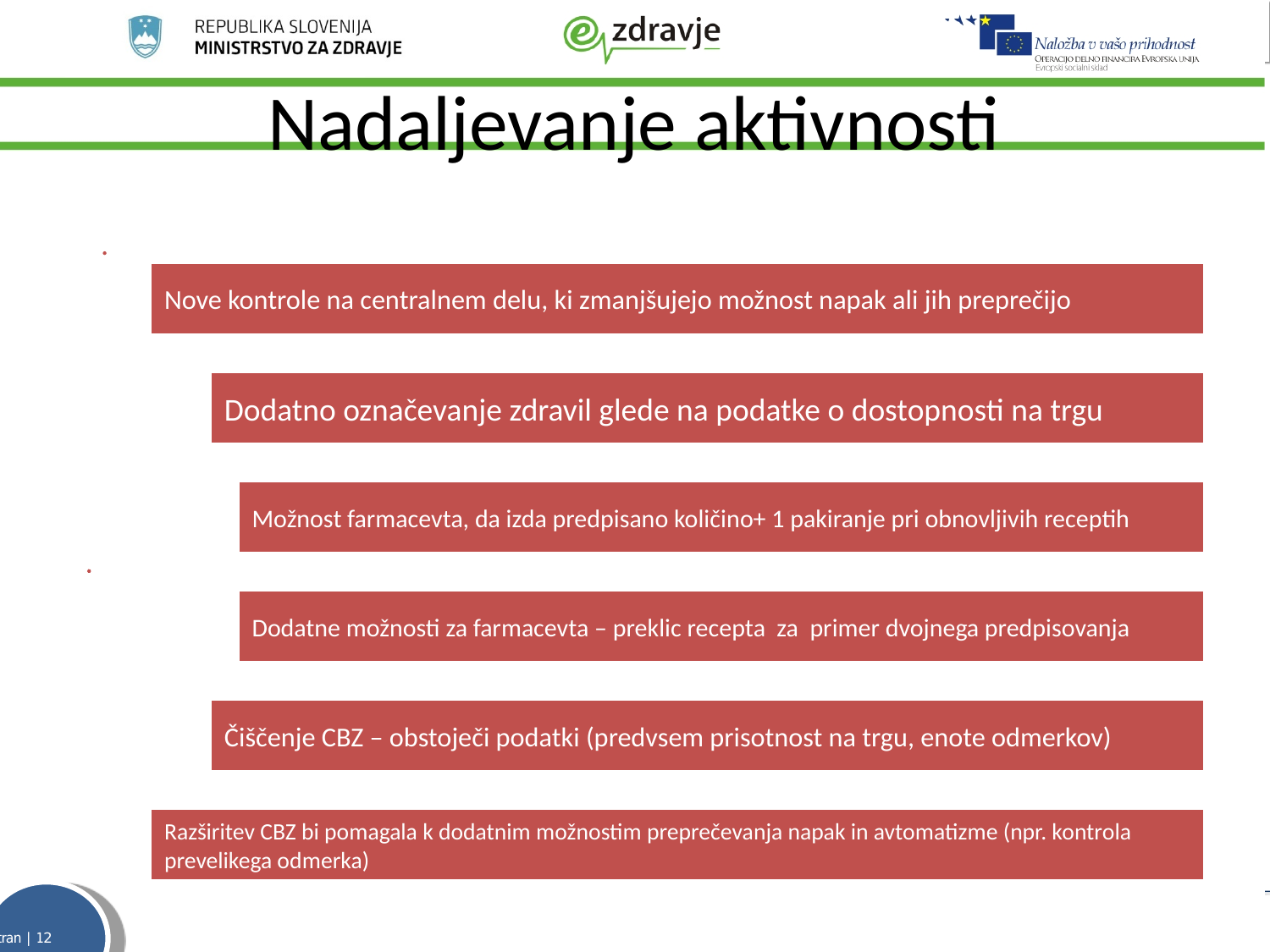

# Nadaljevanje aktivnosti
Nove kontrole na centralnem delu, ki zmanjšujejo možnost napak ali jih preprečijo
Čiščenje CBZ – obstoječi podatki (predvsem prisotnost na trgu, enote odmerkov)
Razširitev CBZ bi pomagala k dodatnim možnostim preprečevanja napak in avtomatizme (npr. kontrola prevelikega odmerka)
Dodatne možnosti za farmacevta – preklic recepta  za  primer dvojnega predpisovanja
Možnost farmacevta, da izda predpisano količino+ 1 pakiranje pri obnovljivih receptih
Dodatno označevanje zdravil glede na podatke o dostopnosti na trgu